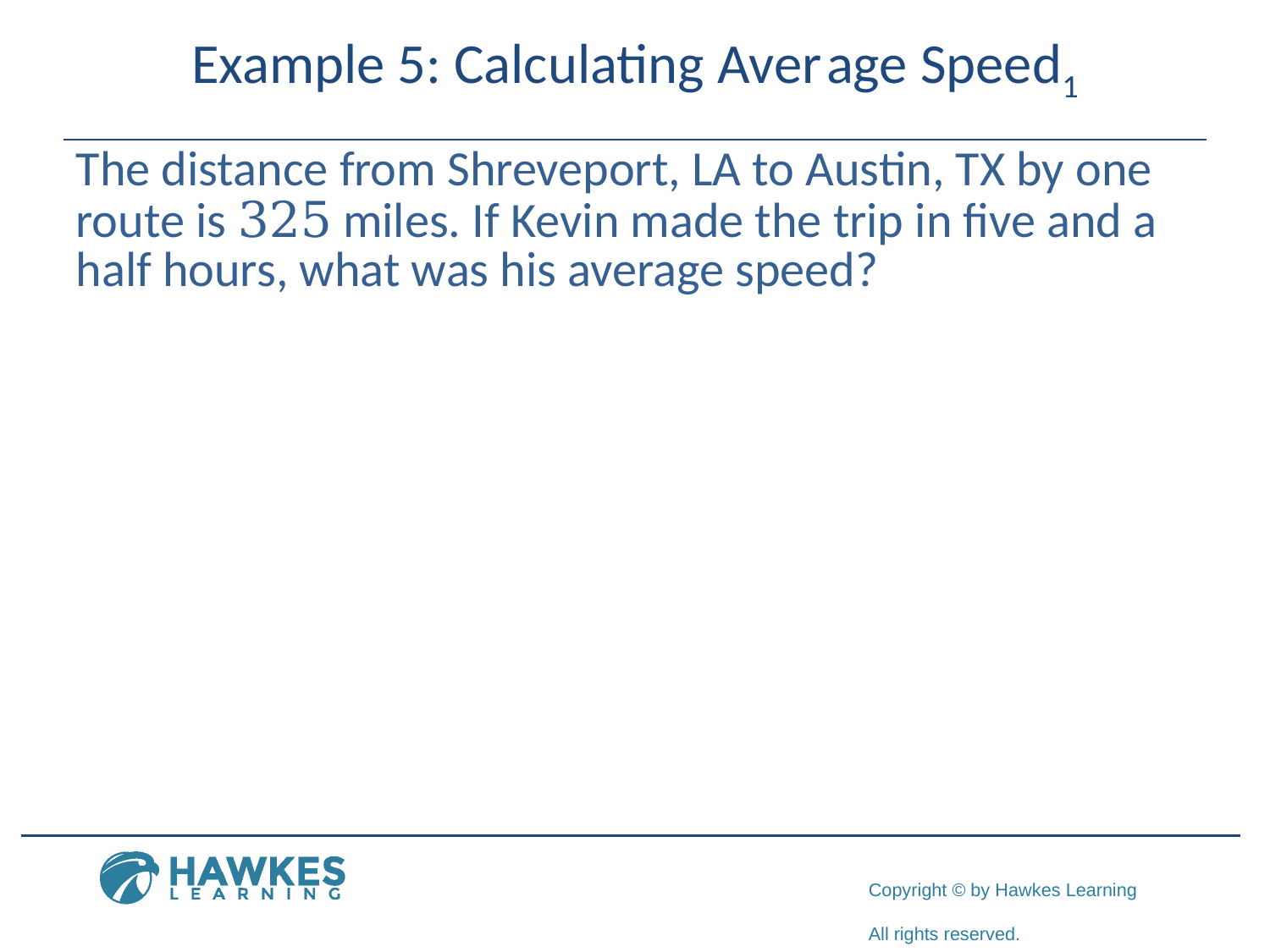

# Example 5: Calculating Aver	age Speed1
The distance from Shreveport, LA to Austin, TX by one route is 325 miles. If Kevin made the trip in five and a half hours, what was his average speed?